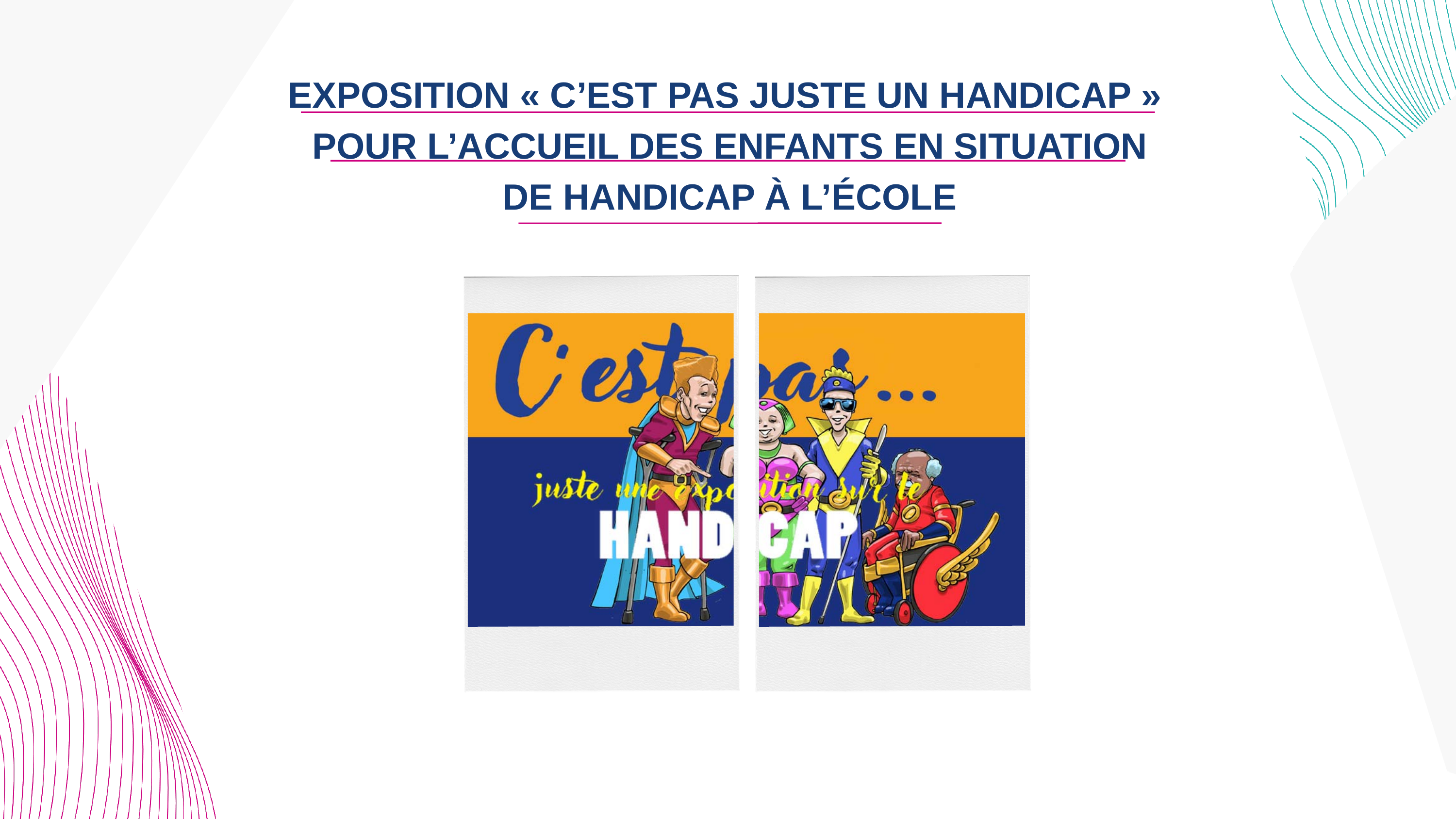

EXPOSITION « C’EST PAS JUSTE UN HANDICAP »
POUR L’ACCUEIL DES ENFANTS EN SITUATION
DE HANDICAP À L’ÉCOLE